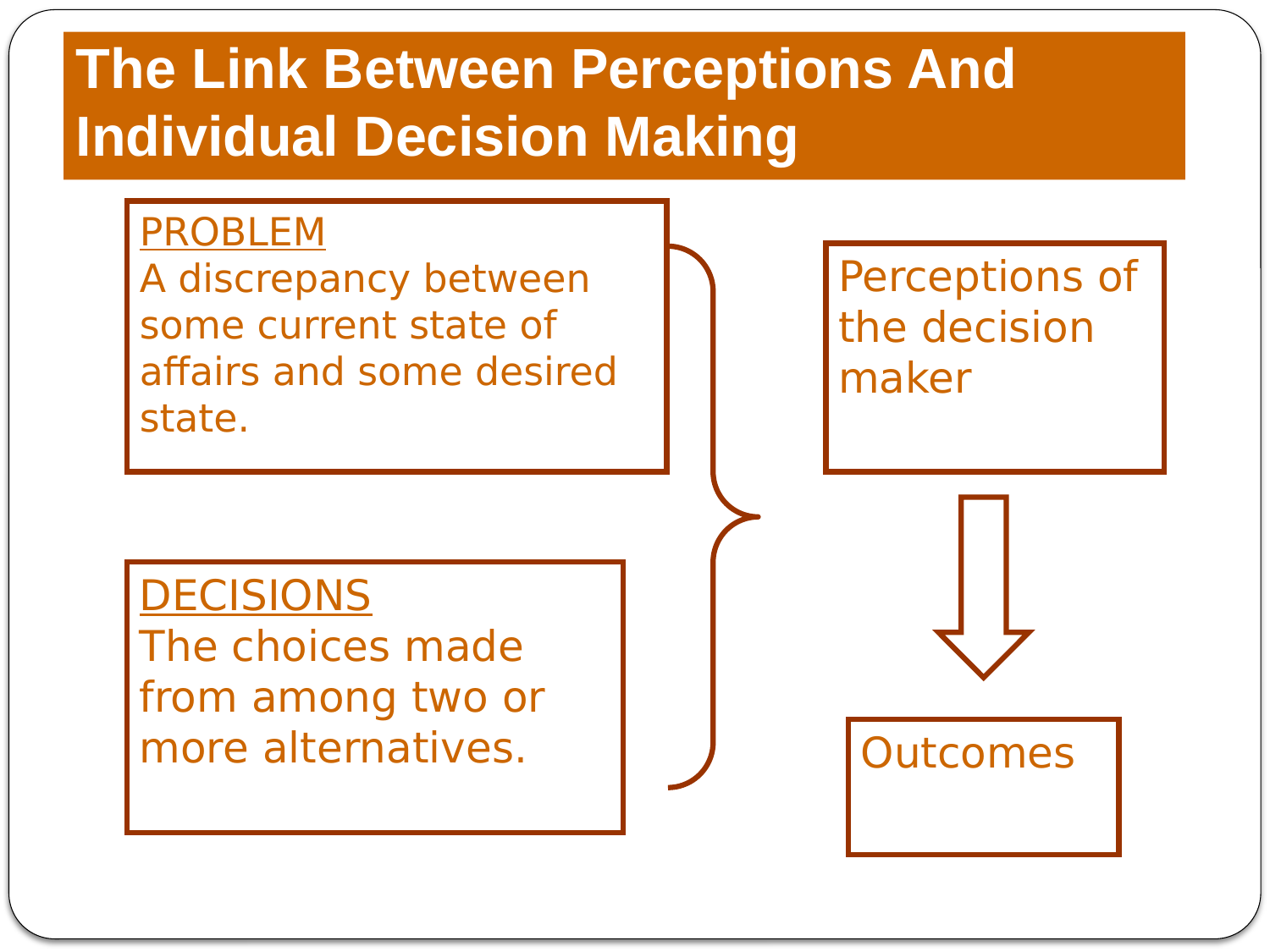

# The Link Between Perceptions And Individual Decision Making
PROBLEM
A discrepancy between some current state of affairs and some desired state.
Perceptions of the decision maker

DECISIONS
The choices made from among two or more alternatives.
Outcomes